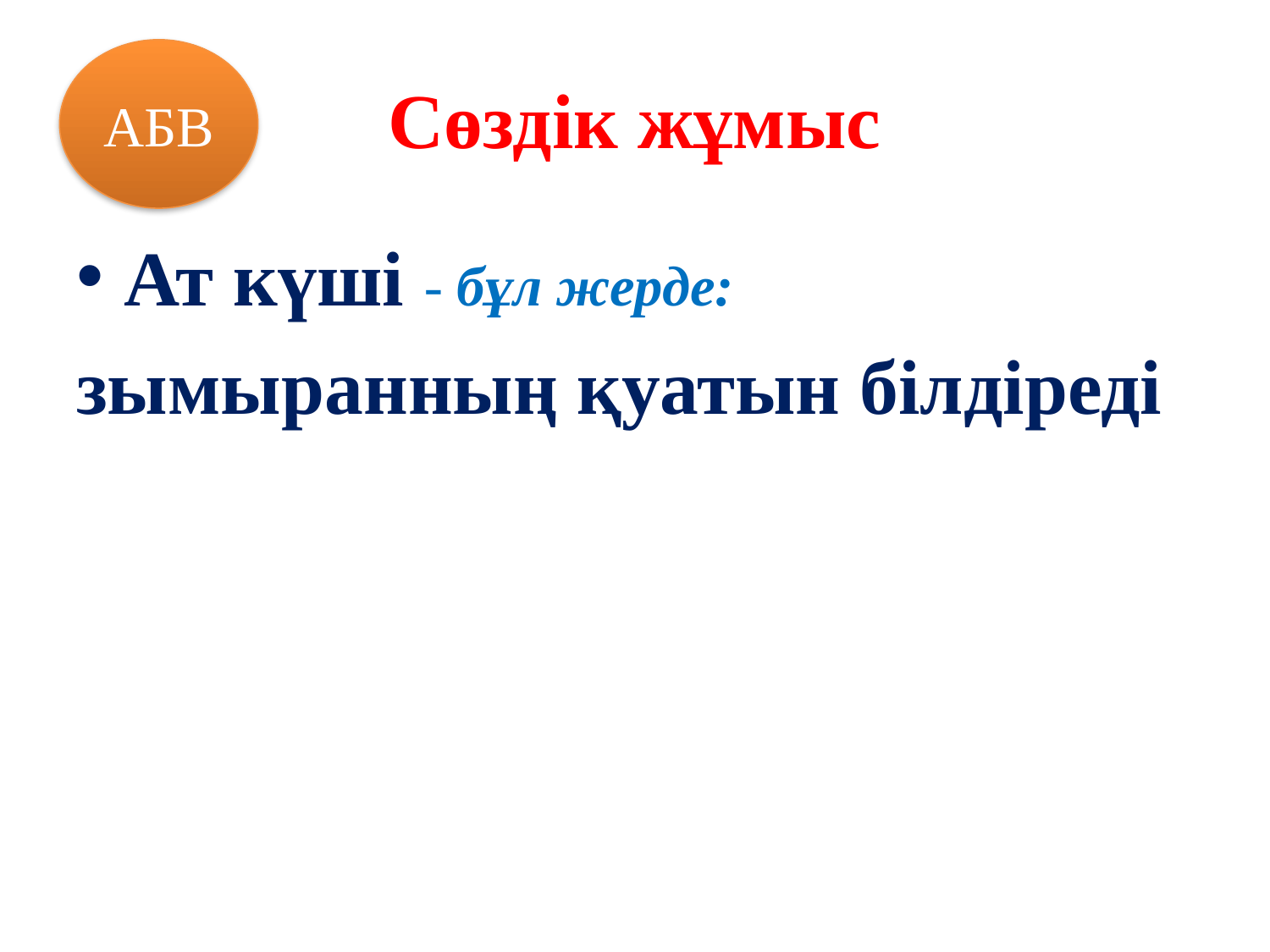

# Сөздік жұмыс
АБВ
Ат күші - бұл жерде:
зымыранның қуатын білдіреді